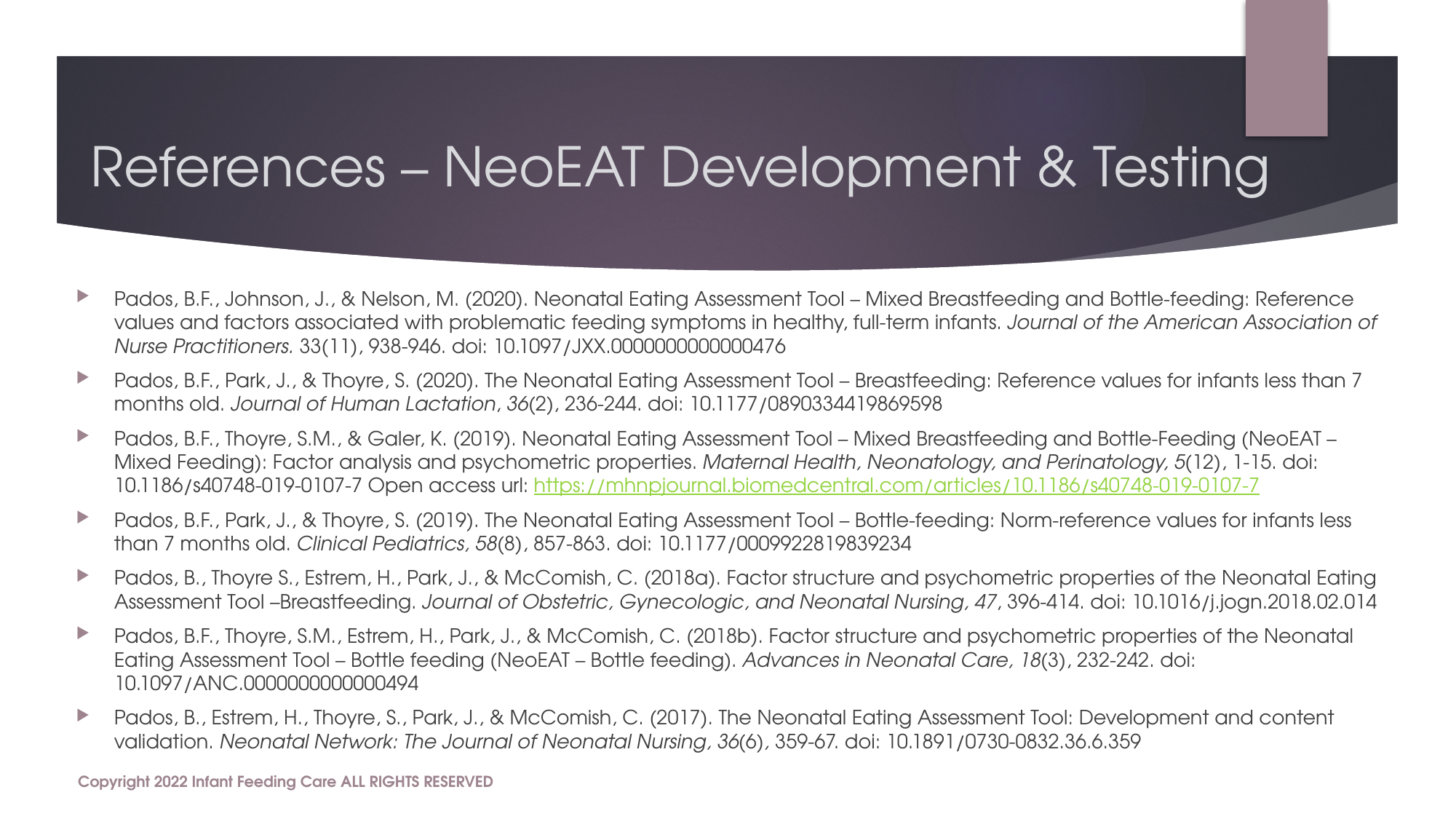

# References – NeoEAT Development & Testing
Pados, B.F., Johnson, J., & Nelson, M. (2020). Neonatal Eating Assessment Tool – Mixed Breastfeeding and Bottle-feeding: Reference values and factors associated with problematic feeding symptoms in healthy, full-term infants. Journal of the American Association of Nurse Practitioners. 33(11), 938-946. doi: 10.1097/JXX.0000000000000476
Pados, B.F., Park, J., & Thoyre, S. (2020). The Neonatal Eating Assessment Tool – Breastfeeding: Reference values for infants less than 7 months old. Journal of Human Lactation, 36(2), 236-244. doi: 10.1177/0890334419869598
Pados, B.F., Thoyre, S.M., & Galer, K. (2019). Neonatal Eating Assessment Tool – Mixed Breastfeeding and Bottle-Feeding (NeoEAT – Mixed Feeding): Factor analysis and psychometric properties. Maternal Health, Neonatology, and Perinatology, 5(12), 1-15. doi: 10.1186/s40748-019-0107-7 Open access url: https://mhnpjournal.biomedcentral.com/articles/10.1186/s40748-019-0107-7
Pados, B.F., Park, J., & Thoyre, S. (2019). The Neonatal Eating Assessment Tool – Bottle-feeding: Norm-reference values for infants less than 7 months old. Clinical Pediatrics, 58(8), 857-863. doi: 10.1177/0009922819839234
Pados, B., Thoyre S., Estrem, H., Park, J., & McComish, C. (2018a). Factor structure and psychometric properties of the Neonatal Eating Assessment Tool –Breastfeeding. Journal of Obstetric, Gynecologic, and Neonatal Nursing, 47, 396-414. doi: 10.1016/j.jogn.2018.02.014
Pados, B.F., Thoyre, S.M., Estrem, H., Park, J., & McComish, C. (2018b). Factor structure and psychometric properties of the Neonatal Eating Assessment Tool – Bottle feeding (NeoEAT – Bottle feeding). Advances in Neonatal Care, 18(3), 232-242. doi: 10.1097/ANC.0000000000000494
Pados, B., Estrem, H., Thoyre, S., Park, J., & McComish, C. (2017). The Neonatal Eating Assessment Tool: Development and content validation. Neonatal Network: The Journal of Neonatal Nursing, 36(6), 359-67. doi: 10.1891/0730-0832.36.6.359

Copyright 2022 Infant Feeding Care ALL RIGHTS RESERVED